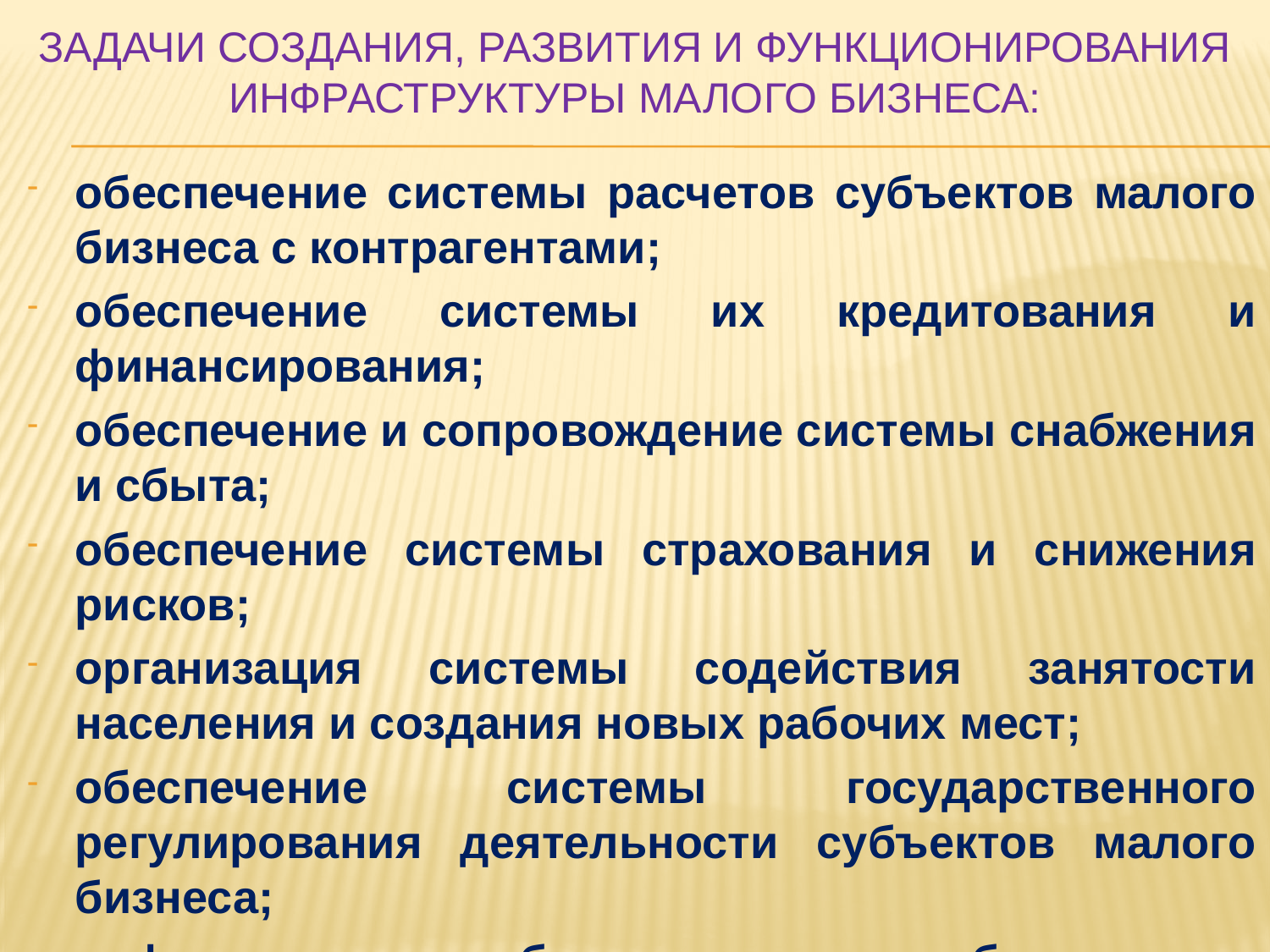

# Задачи создания, развития и функционирования инфраструктуры малого бизнеса:
обеспечение системы расчетов субъектов малого бизнеса с контрагентами;
обеспечение системы их кредитования и финансирования;
обеспечение и сопровождение системы снабжения и сбыта;
обеспечение системы страхования и снижения рисков;
организация системы содействия занятости населения и создания новых рабочих мест;
обеспечение системы государственного регулирования деятельности субъектов малого бизнеса;
информационное обеспечение малого бизнеса;
развитие и поддержка малого бизнеса.